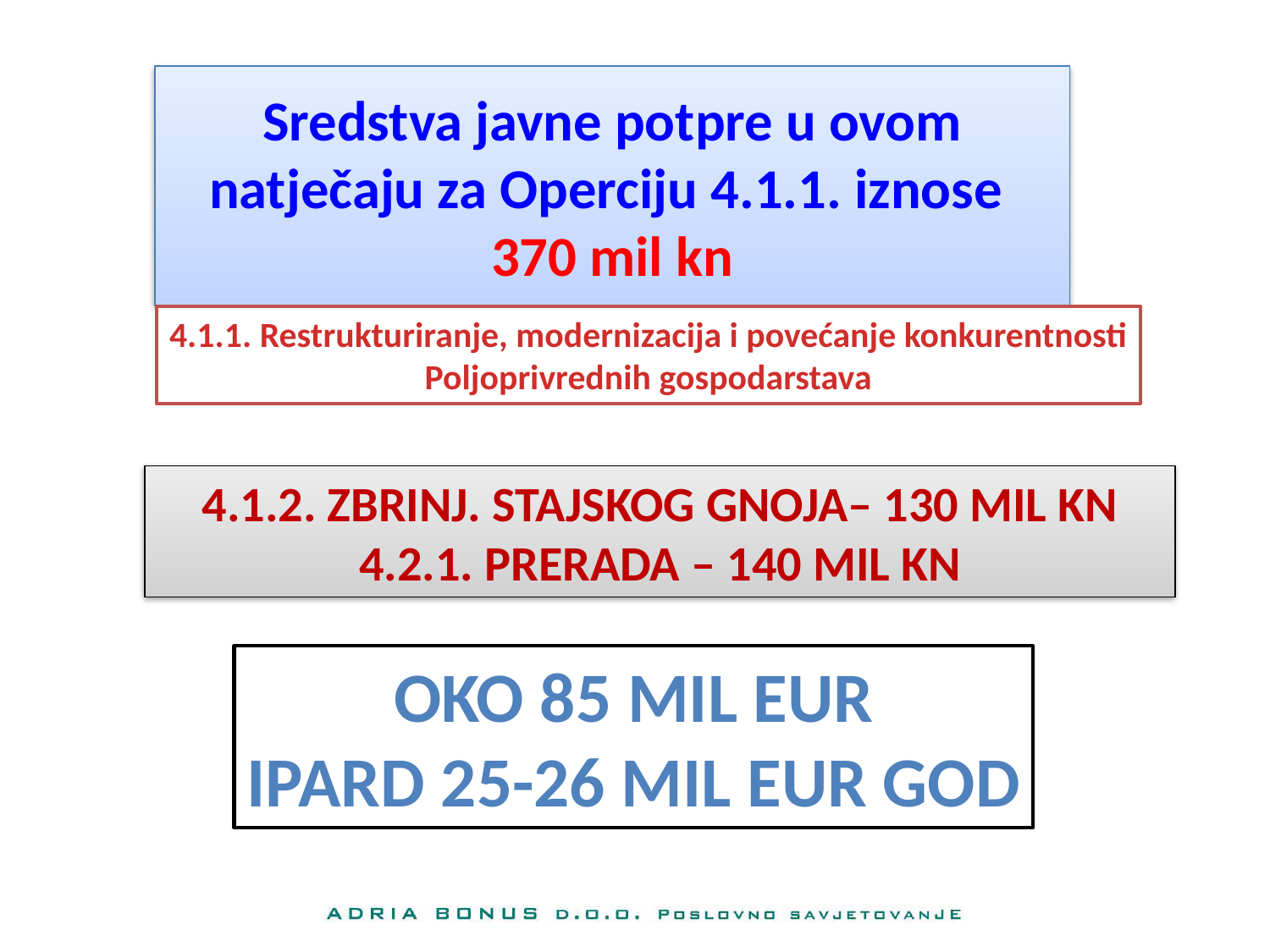

Sredstva javne potpre u ovom natječaju za Operciju 4.1.1. iznose
370 mil kn
4.1.1. Restrukturiranje, modernizacija i povećanje konkurentnosti
Poljoprivrednih gospodarstava
4.1.2. ZBRINJ. STAJSKOG GNOJA– 130 MIL KN
4.2.1. PRERADA – 140 MIL KN
OKO 85 MIL EUR
IPARD 25-26 MIL EUR GOD